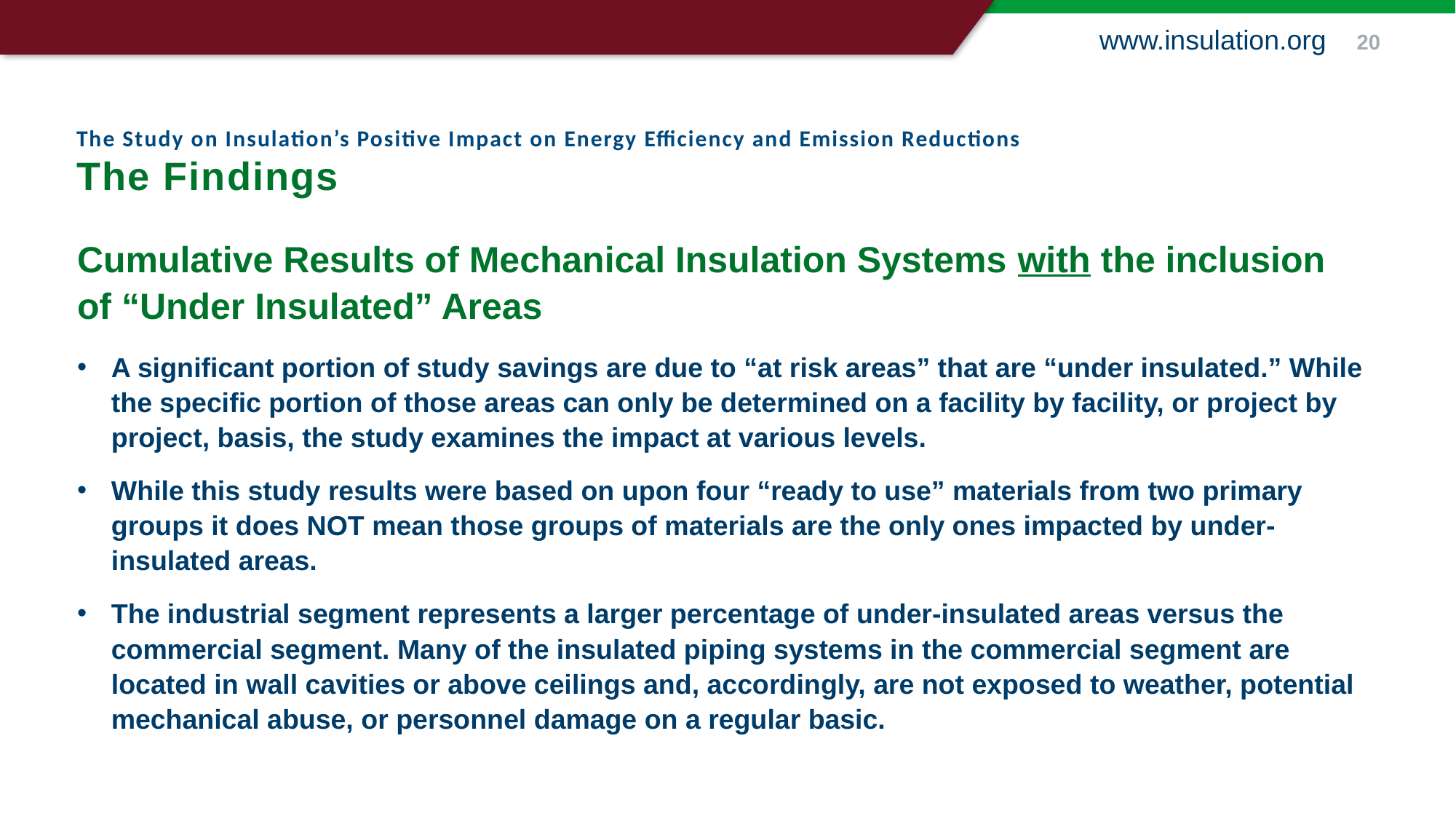

www.insulation.org    20
The Study on Insulation’s Positive Impact on Energy Efficiency and Emission Reductions
The Findings
Cumulative Results of Mechanical Insulation Systems with the inclusion
of “Under Insulated” Areas
A significant portion of study savings are due to “at risk areas” that are “under insulated.” While the specific portion of those areas can only be determined on a facility by facility, or project by project, basis, the study examines the impact at various levels.
While this study results were based on upon four “ready to use” materials from two primary groups it does NOT mean those groups of materials are the only ones impacted by under-insulated areas.
The industrial segment represents a larger percentage of under-insulated areas versus the commercial segment. Many of the insulated piping systems in the commercial segment are located in wall cavities or above ceilings and, accordingly, are not exposed to weather, potential mechanical abuse, or personnel damage on a regular basic.